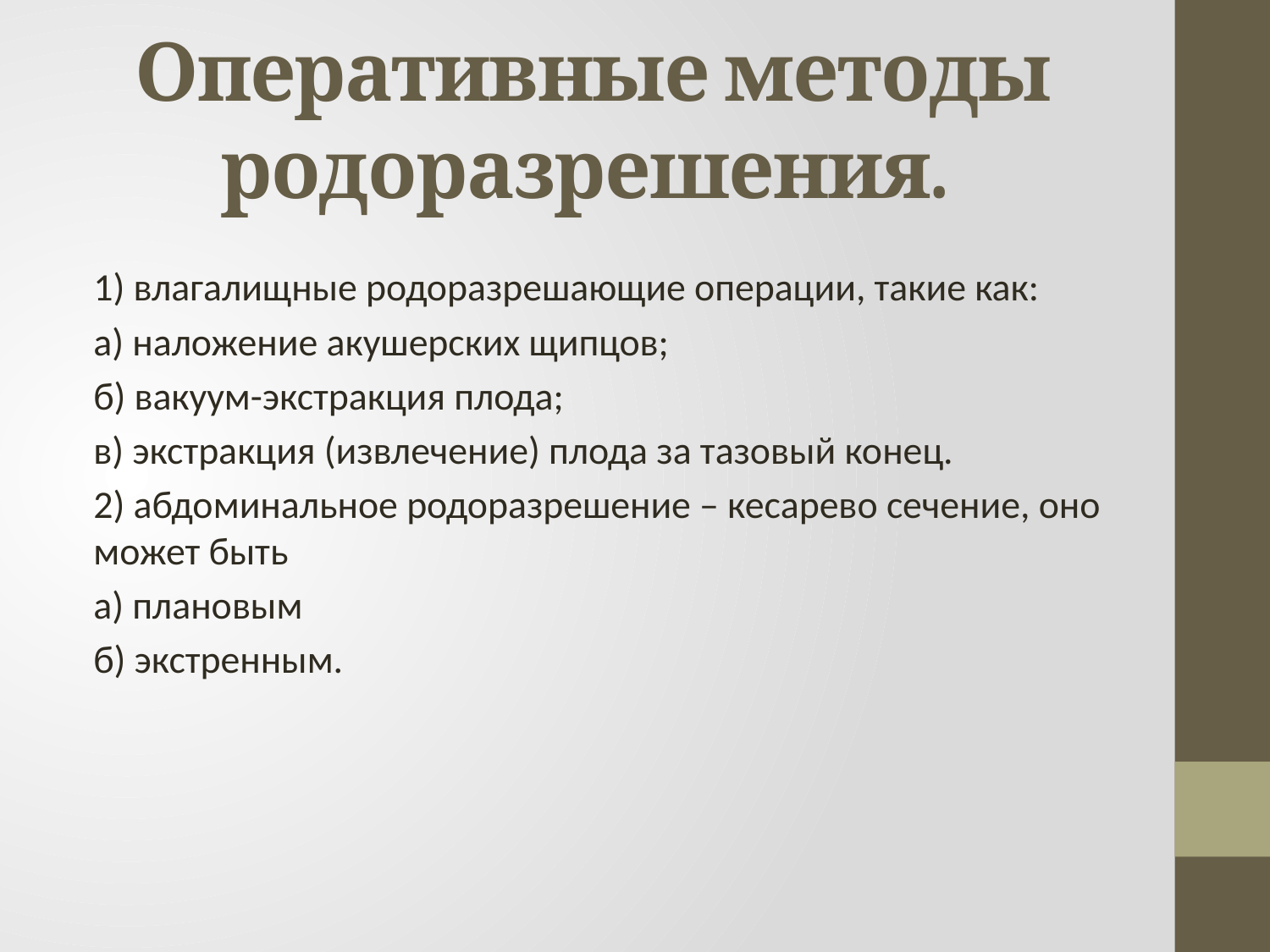

# Оперативные методы родоразрешения.
1) влагалищные родоразрешающие операции, такие как:
а) наложение акушерских щипцов;
б) вакуум-экстракция плода;
в) экстракция (извлечение) плода за тазовый конец.
2) абдоминальное родоразрешение – кесарево сечение, оно может быть
а) плановым
б) экстренным.